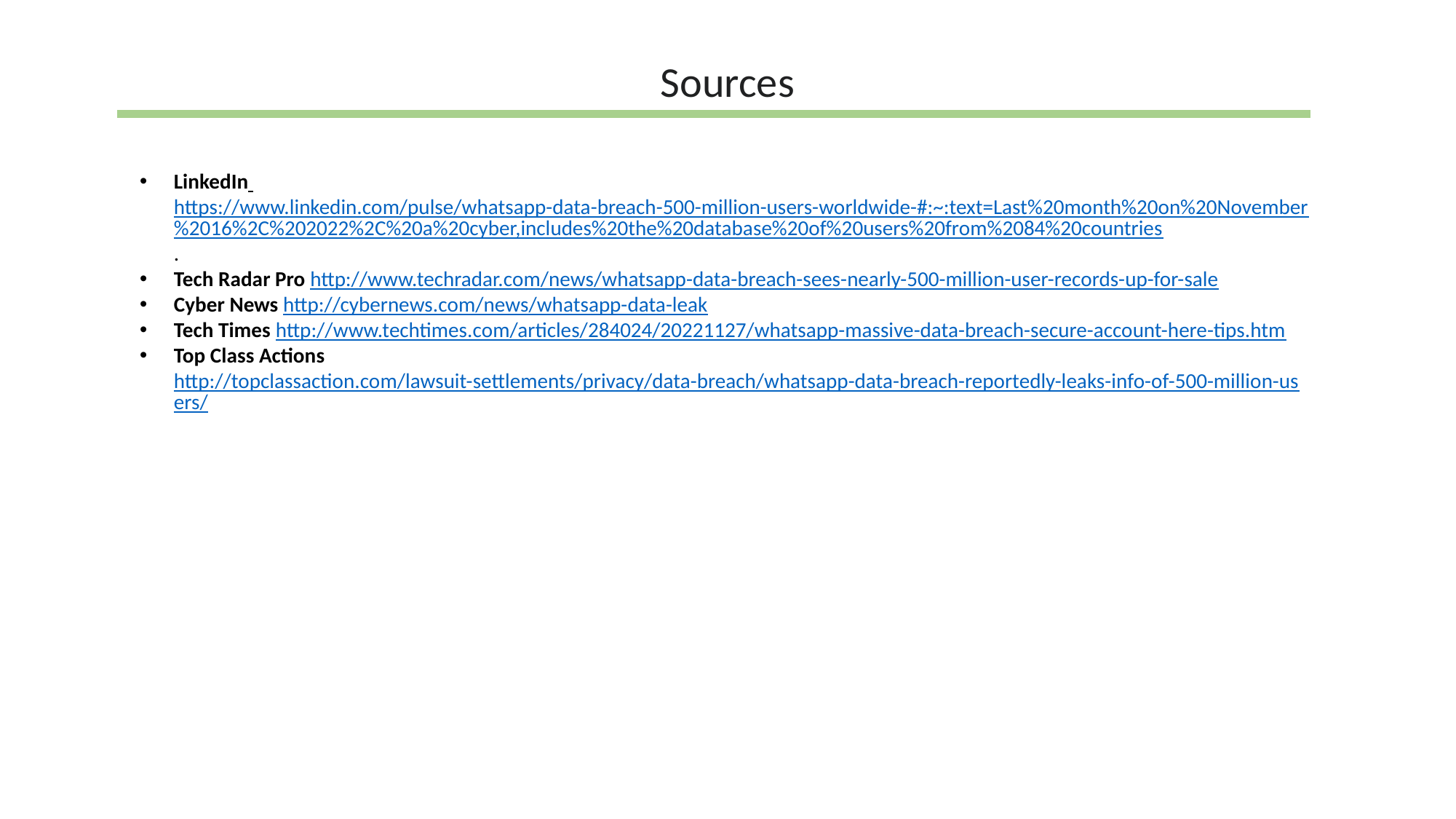

# Sources

LinkedIn https://www.linkedin.com/pulse/whatsapp-data-breach-500-million-users-worldwide-#:~:text=Last%20month%20on%20November%2016%2C%202022%2C%20a%20cyber,includes%20the%20database%20of%20users%20from%2084%20countries.
Tech Radar Pro http://www.techradar.com/news/whatsapp-data-breach-sees-nearly-500-million-user-records-up-for-sale
Cyber News http://cybernews.com/news/whatsapp-data-leak
Tech Times http://www.techtimes.com/articles/284024/20221127/whatsapp-massive-data-breach-secure-account-here-tips.htm
Top Class Actions  http://topclassaction.com/lawsuit-settlements/privacy/data-breach/whatsapp-data-breach-reportedly-leaks-info-of-500-million-users/